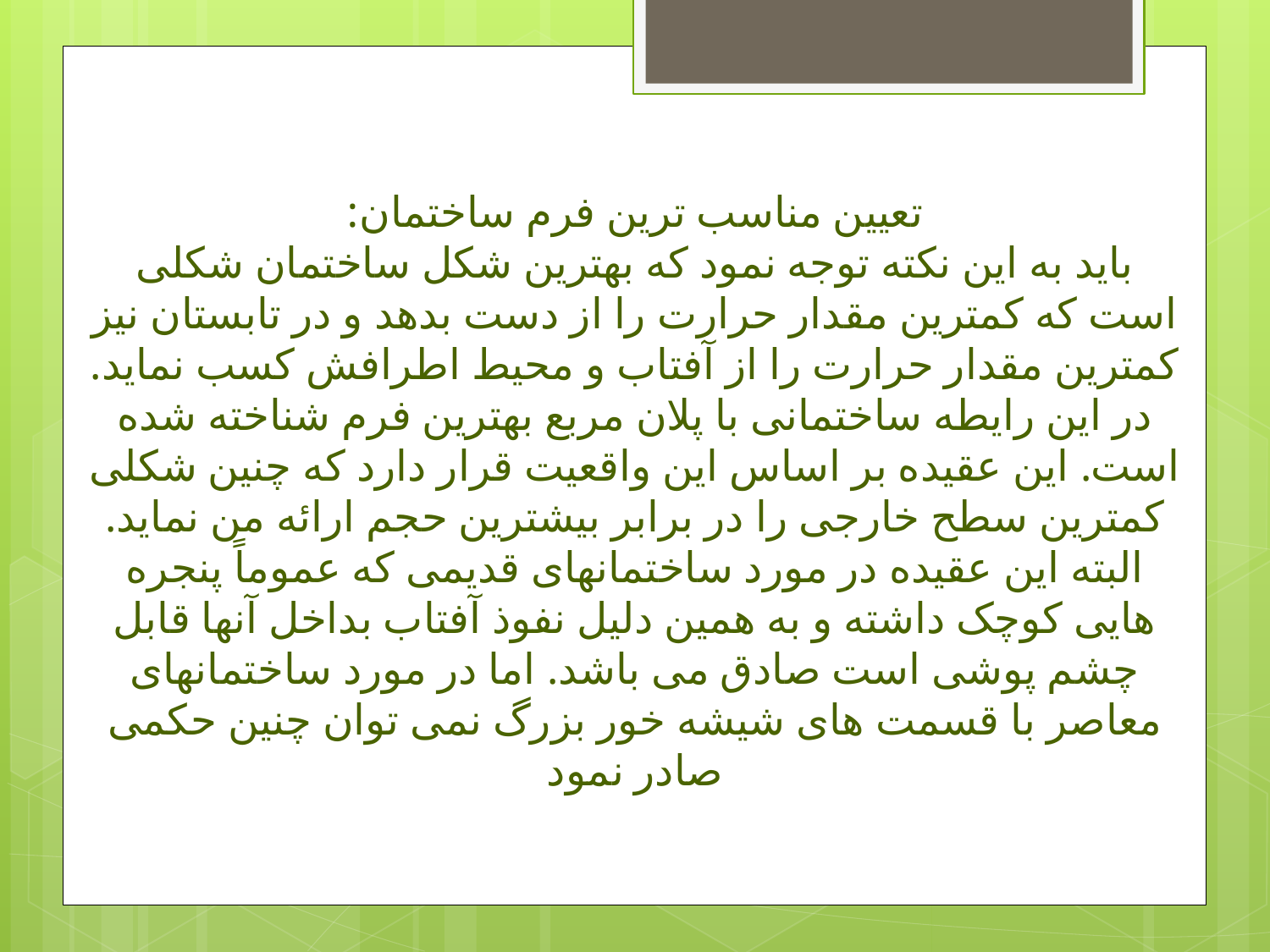

# تعیین مناسب ترین فرم ساختمان: باید به این نکته توجه نمود که بهترین شکل ساختمان شکلی است که کمترین مقدار حرارت را از دست بدهد و در تابستان نیز کمترین مقدار حرارت را از آفتاب و محیط اطرافش کسب نماید. در این رایطه ساختمانی با پلان مربع بهترین فرم شناخته شده است. این عقیده بر اساس این واقعیت قرار دارد که چنین شکلی کمترین سطح خارجی را در برابر بیشترین حجم ارائه من نماید. البته این عقیده در مورد ساختمانهای قدیمی که عموماً پنجره هایی کوچک داشته و به همین دلیل نفوذ آفتاب بداخل آنها قابل چشم پوشی است صادق می باشد. اما در مورد ساختمانهای معاصر با قسمت های شیشه خور بزرگ نمی توان چنین حکمی صادر نمود